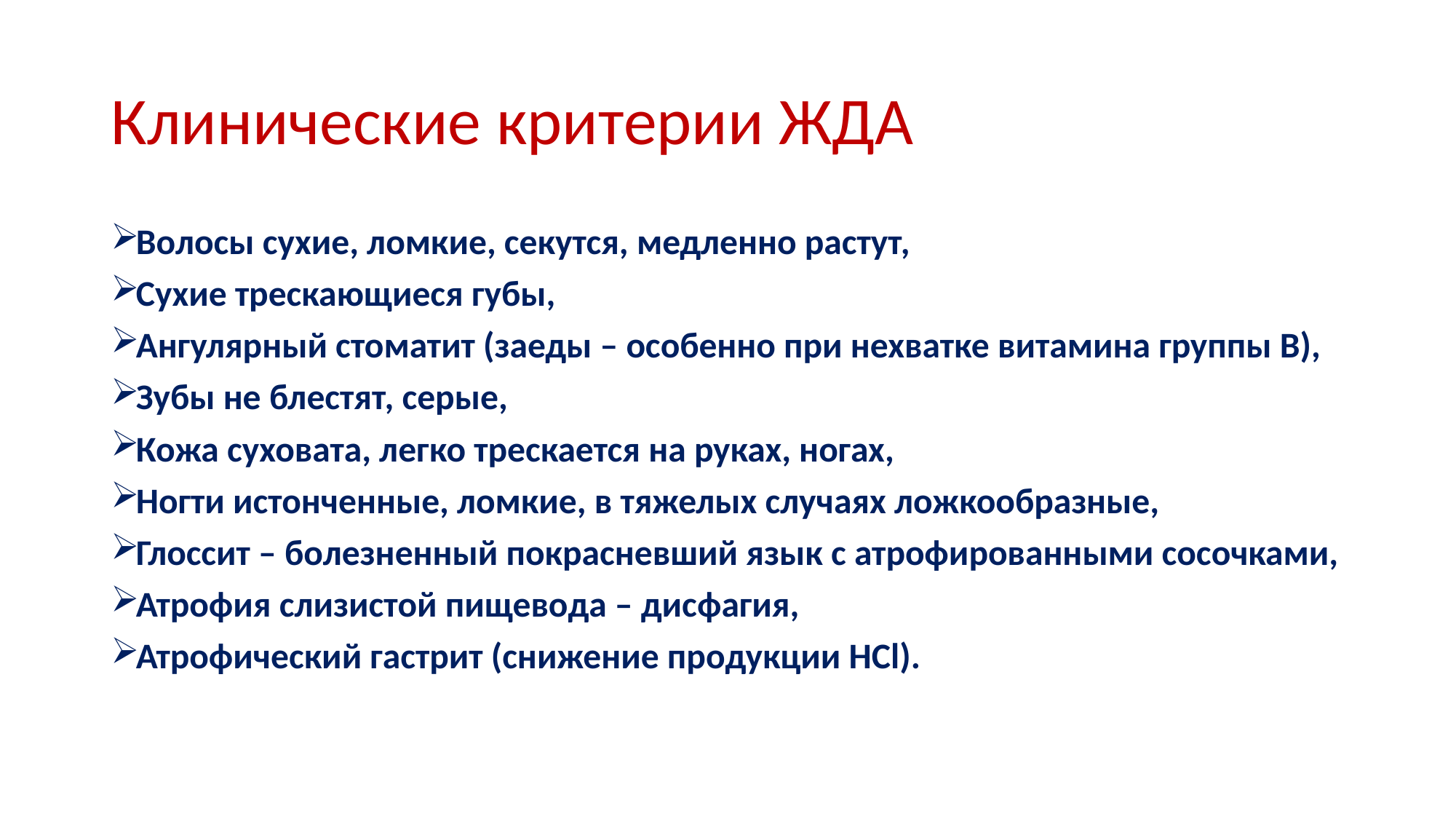

# Клинические критерии ЖДА
Волосы сухие, ломкие, секутся, медленно растут,
Сухие трескающиеся губы,
Ангулярный стоматит (заеды – особенно при нехватке витамина группы В),
Зубы не блестят, серые,
Кожа суховата, легко трескается на руках, ногах,
Ногти истонченные, ломкие, в тяжелых случаях ложкообразные,
Глоссит – болезненный покрасневший язык с атрофированными сосочками,
Атрофия слизистой пищевода – дисфагия,
Атрофический гастрит (снижение продукции HCl).